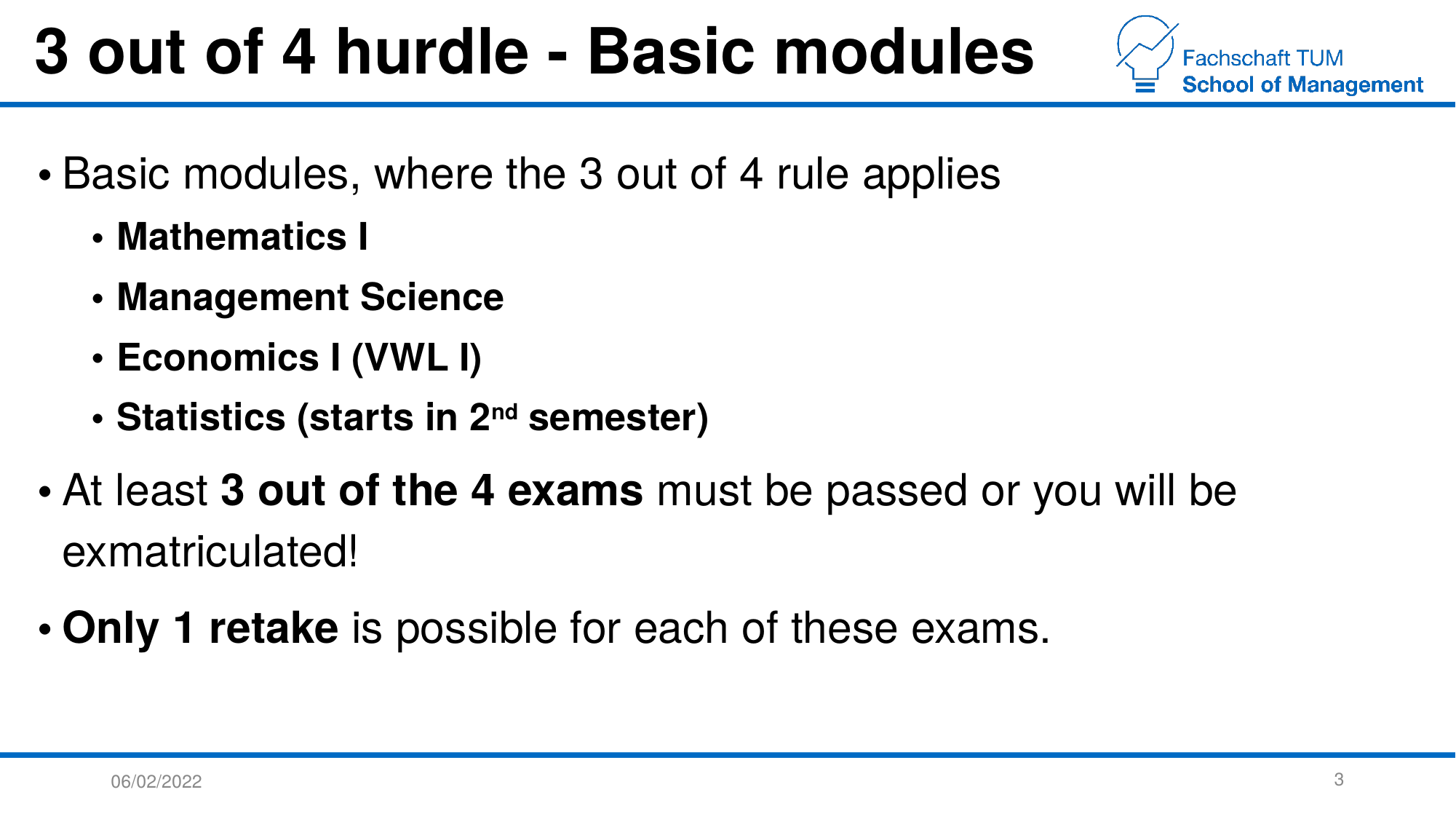

# 3 out of 4 hurdle - Basic modules
Basic modules, where the 3 out of 4 rule applies
Mathematics I
Management Science
Economics I (VWL I)
Statistics (starts in 2nd semester)
At least 3 out of the 4 exams must be passed or you will be exmatriculated!
Only 1 retake is possible for each of these exams.

06/02/2022
3